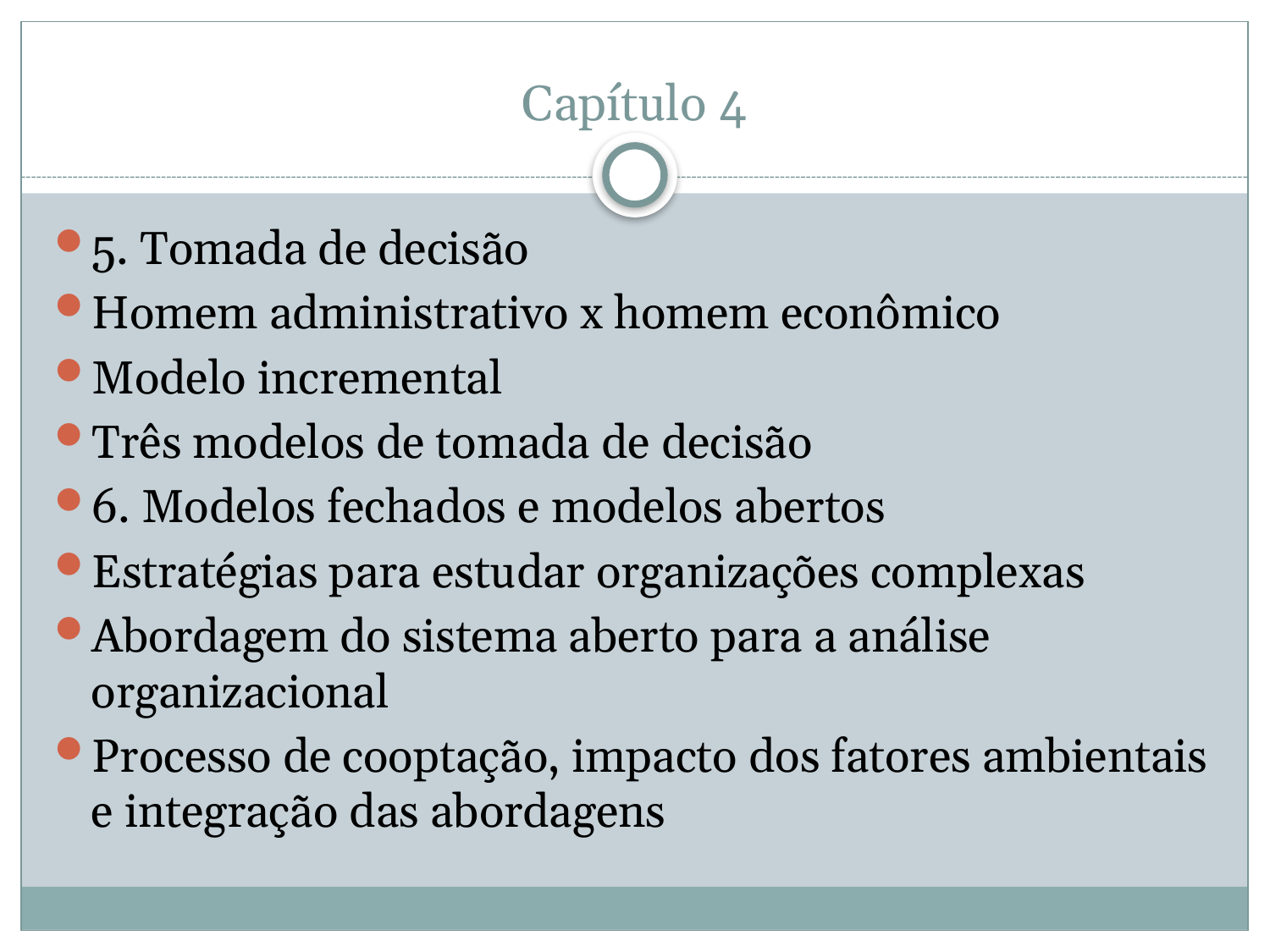

# Capítulo 4
5. Tomada de decisão
Homem administrativo x homem econômico
Modelo incremental
Três modelos de tomada de decisão
6. Modelos fechados e modelos abertos
Estratégias para estudar organizações complexas
Abordagem do sistema aberto para a análise organizacional
Processo de cooptação, impacto dos fatores ambientais e integração das abordagens